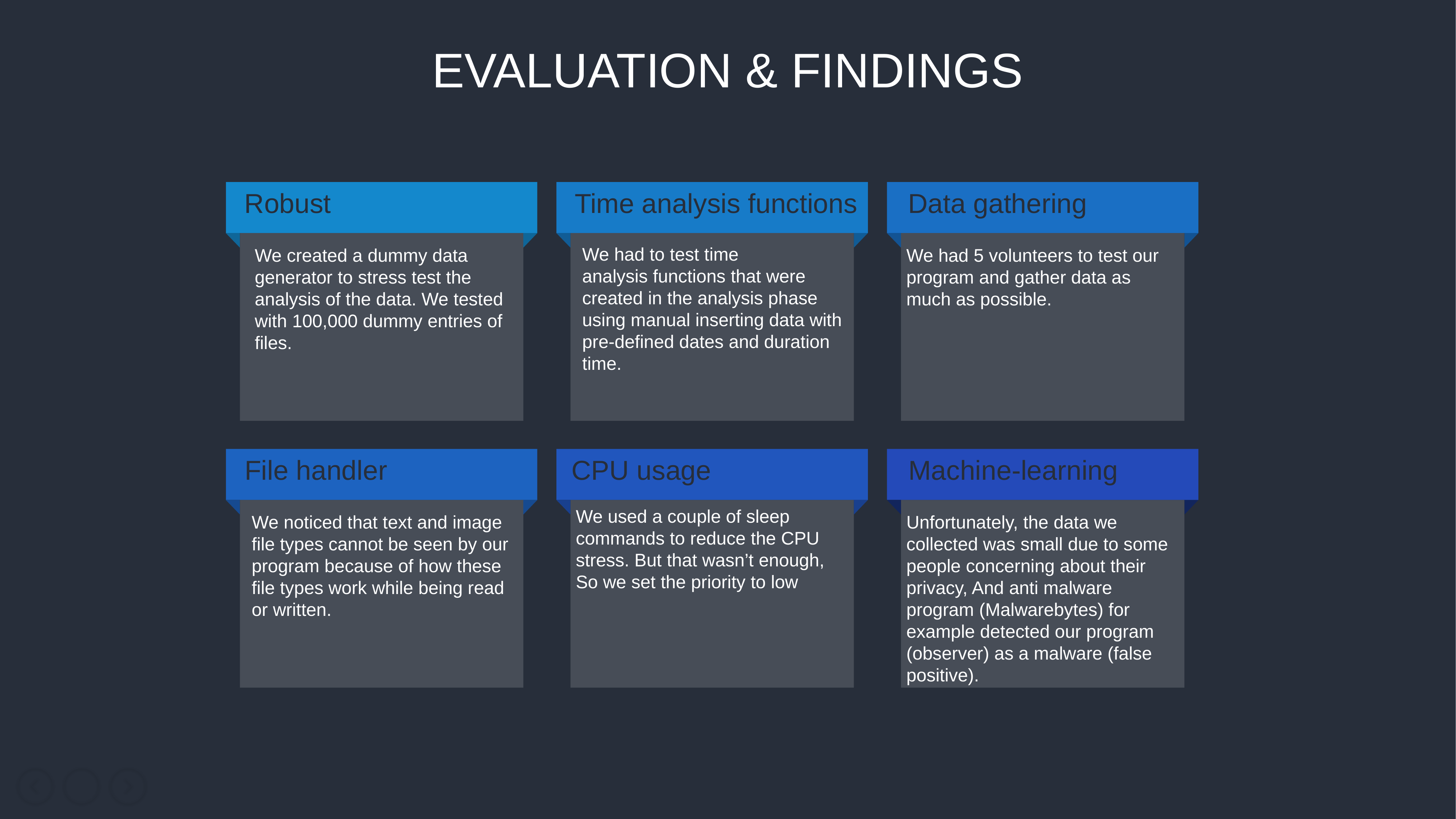

EVALUATION & FINDINGS

Robust
Time analysis functions
Data gathering

We had to test time
analysis functions that were created in the analysis phase using manual inserting data with pre-defined dates and duration time.
We created a dummy data generator to stress test the analysis of the data. We tested with 100,000 dummy entries of files.
We had 5 volunteers to test our program and gather data as much as possible.

File handler
CPU usage
Machine-learning

We used a couple of sleep commands to reduce the CPU stress. But that wasn’t enough, So we set the priority to low
We noticed that text and image file types cannot be seen by our program because of how these file types work while being read or written.
Unfortunately, the data we collected was small due to some people concerning about their privacy, And anti malware program (Malwarebytes) for example detected our program (observer) as a malware (false positive).